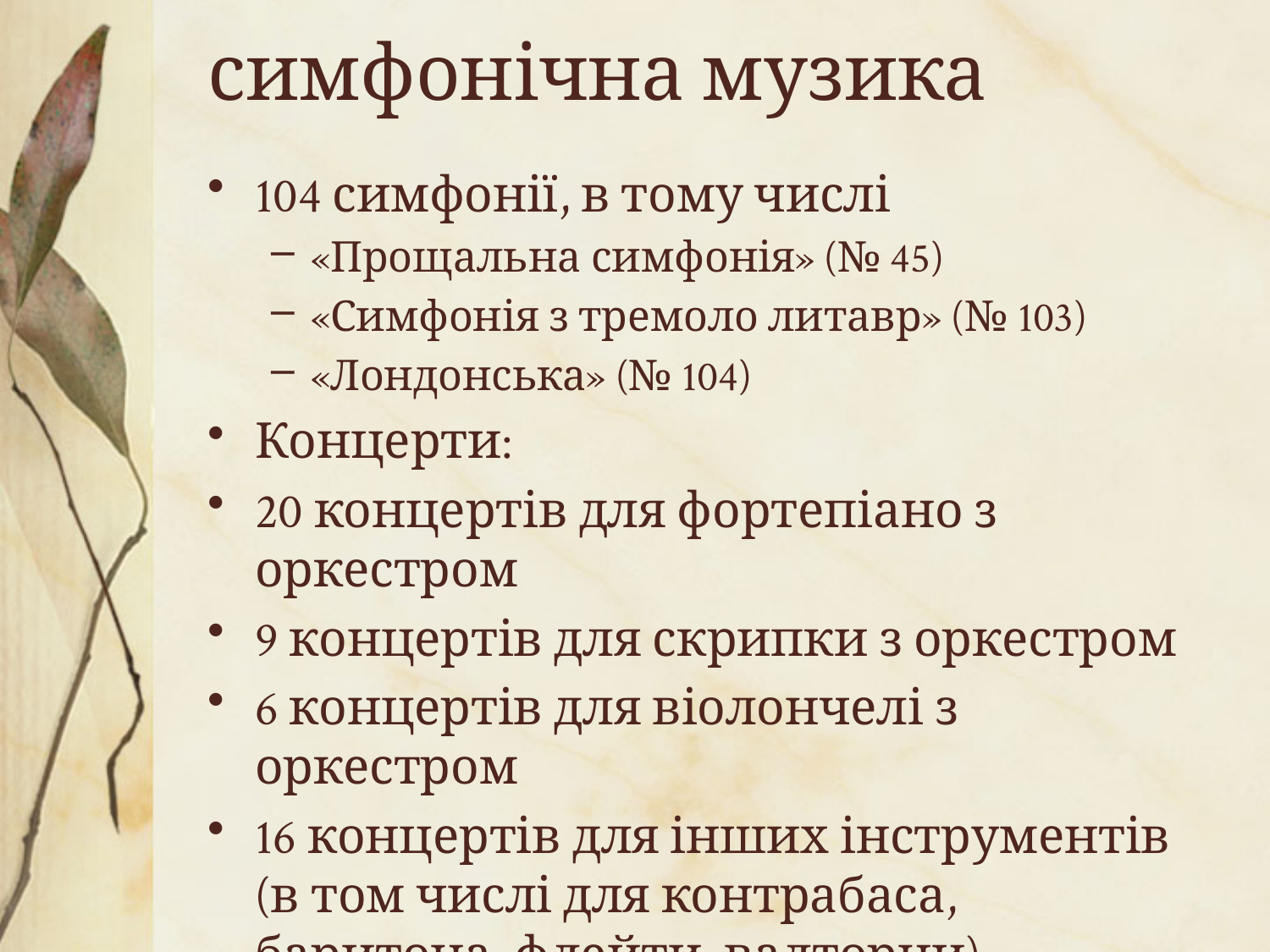

# симфонічна музика
104 симфонії, в тому числі
«Прощальна симфонія» (№ 45)
«Симфонія з тремоло литавр» (№ 103)
«Лондонська» (№ 104)
Концерти:
20 концертів для фортепіано з оркестром
9 концертів для скрипки з оркестром
6 концертів для віолончелі з оркестром
16 концертів для інших інструментів (в том числі для контрабаса, баритона, флейти, валторни)